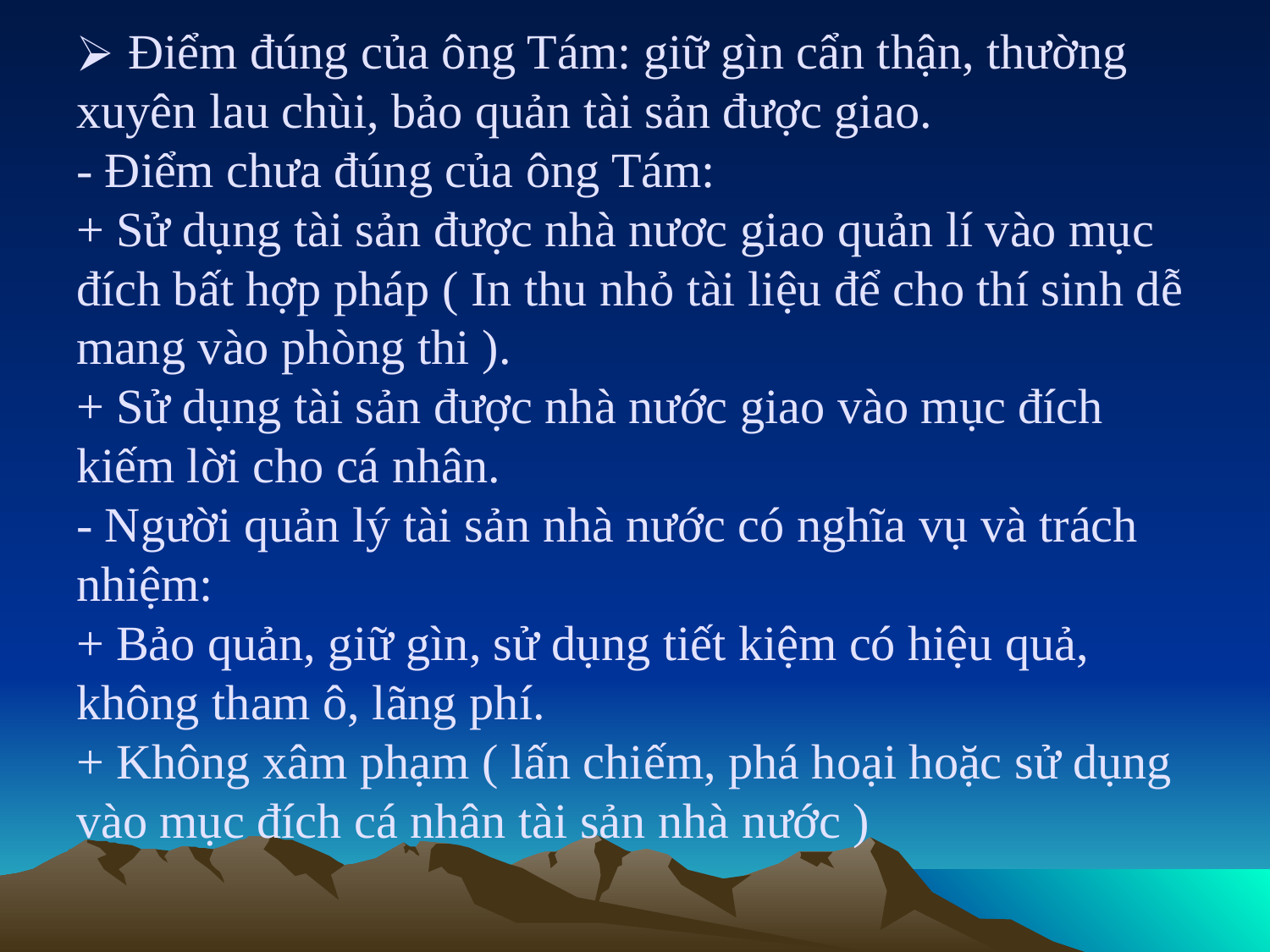

# Điểm đúng của ông Tám: giữ gìn cẩn thận, thường xuyên lau chùi, bảo quản tài sản được giao. - Điểm chưa đúng của ông Tám: + Sử dụng tài sản được nhà nươc giao quản lí vào mục đích bất hợp pháp ( In thu nhỏ tài liệu để cho thí sinh dễ mang vào phòng thi ). + Sử dụng tài sản được nhà nước giao vào mục đích kiếm lời cho cá nhân. - Người quản lý tài sản nhà nước có nghĩa vụ và trách nhiệm: + Bảo quản, giữ gìn, sử dụng tiết kiệm có hiệu quả, không tham ô, lãng phí. + Không xâm phạm ( lấn chiếm, phá hoại hoặc sử dụng vào mục đích cá nhân tài sản nhà nước )